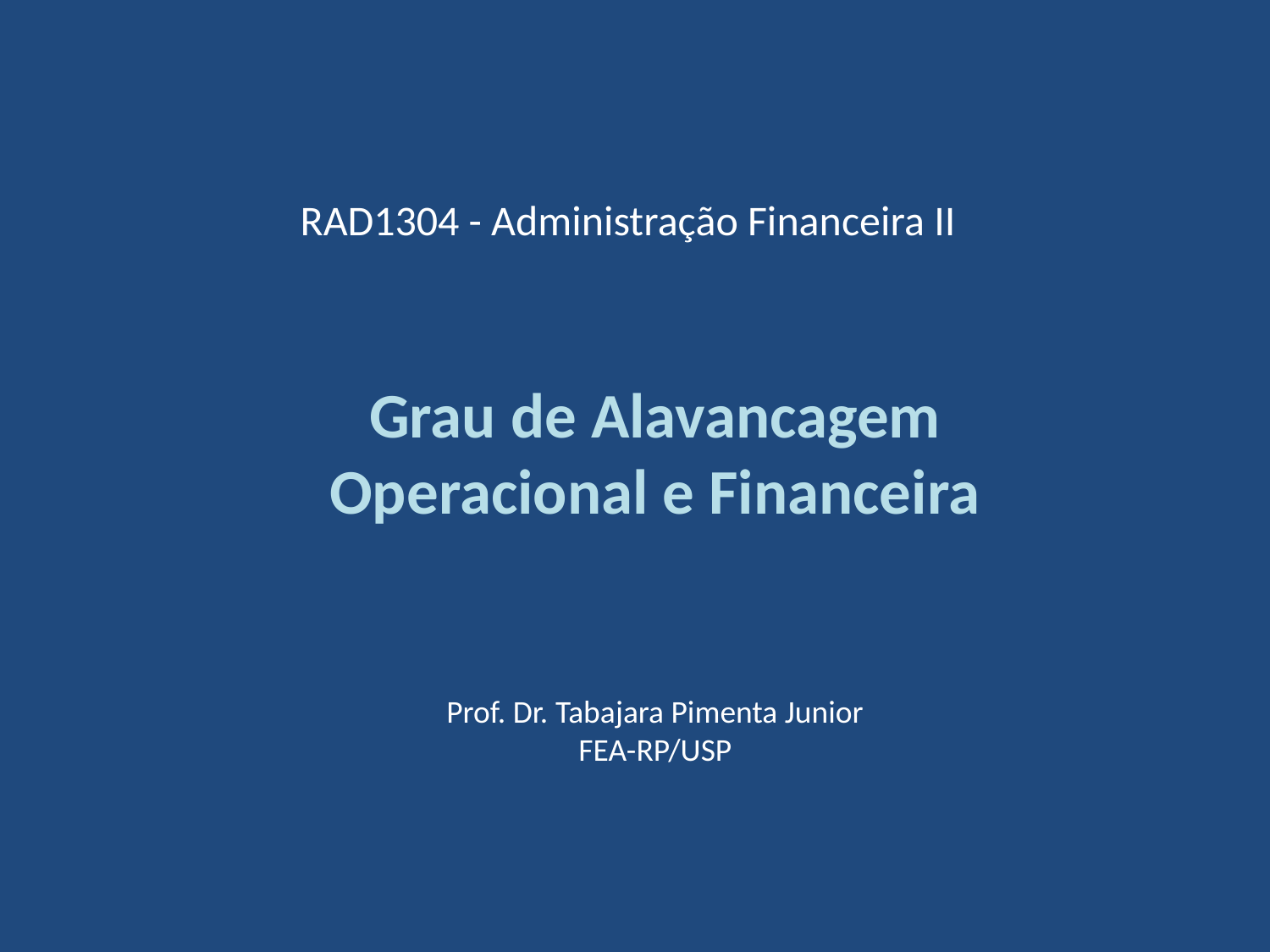

RAD1304 - Administração Financeira II
Grau de Alavancagem Operacional e Financeira

Prof. Dr. Tabajara Pimenta Junior
FEA-RP/USP